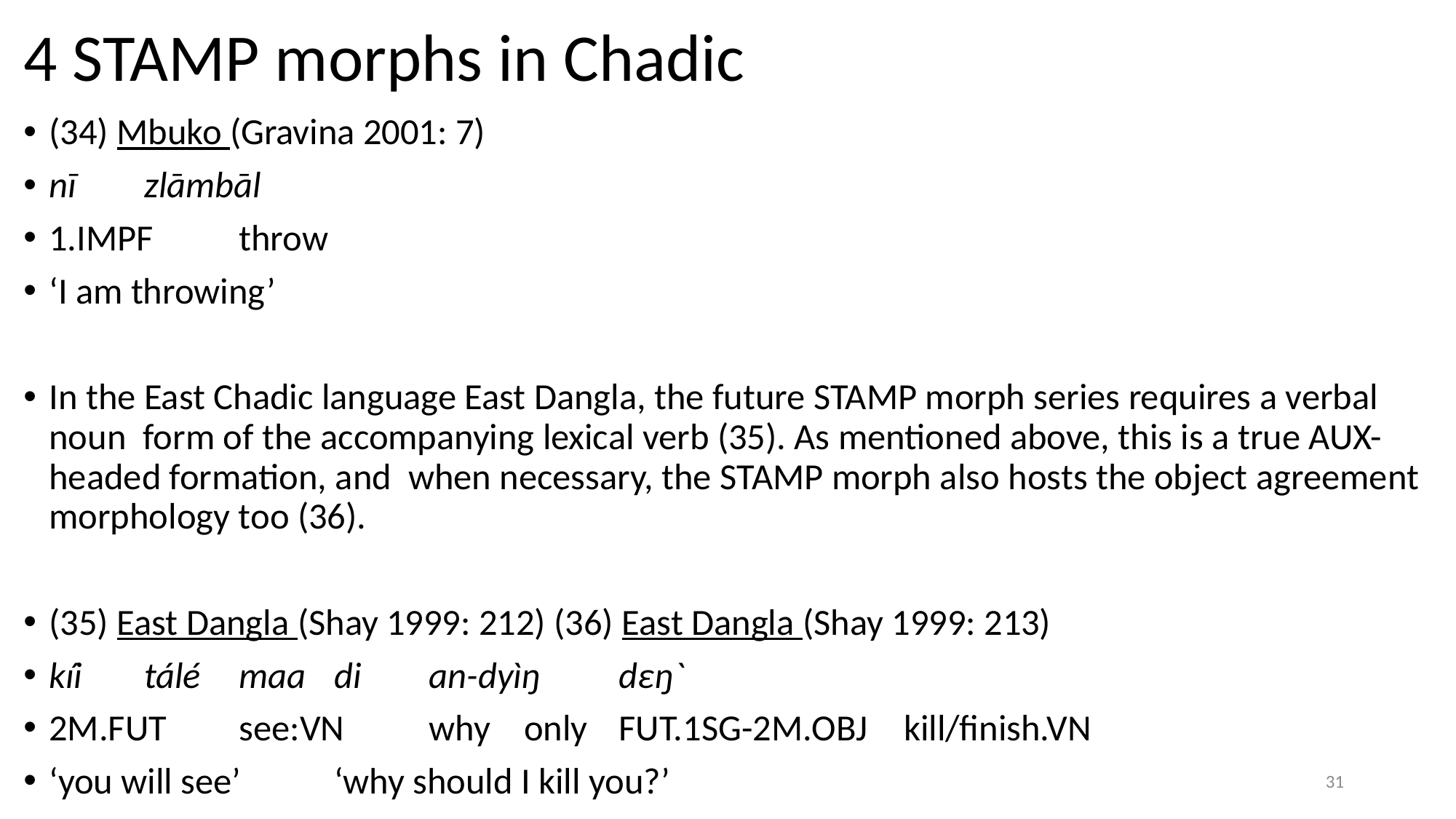

# 4 STAMP morphs in Chadic
(34) Mbuko (Gravina 2001: 7)
nī 		zlāmbāl
1.IMPF 	throw
‘I am throwing’

In the East Chadic language East Dangla, the future STAMP morph series requires a verbal noun  form of the accompanying lexical verb (35). As mentioned above, this is a true AUX-headed formation, and  when necessary, the STAMP morph also hosts the object agreement morphology too (36).

(35) East Dangla (Shay 1999: 212) (36) East Dangla (Shay 1999: 213)
kíi 		tálé 			maa 	di 	an-dyìŋ 		dɛŋ`
2M.FUT 	see:VN 		why 	only 	FUT.1SG-2M.OBJ 	kill/finish.VN
‘you will see’ 			‘why should I kill you?’

31